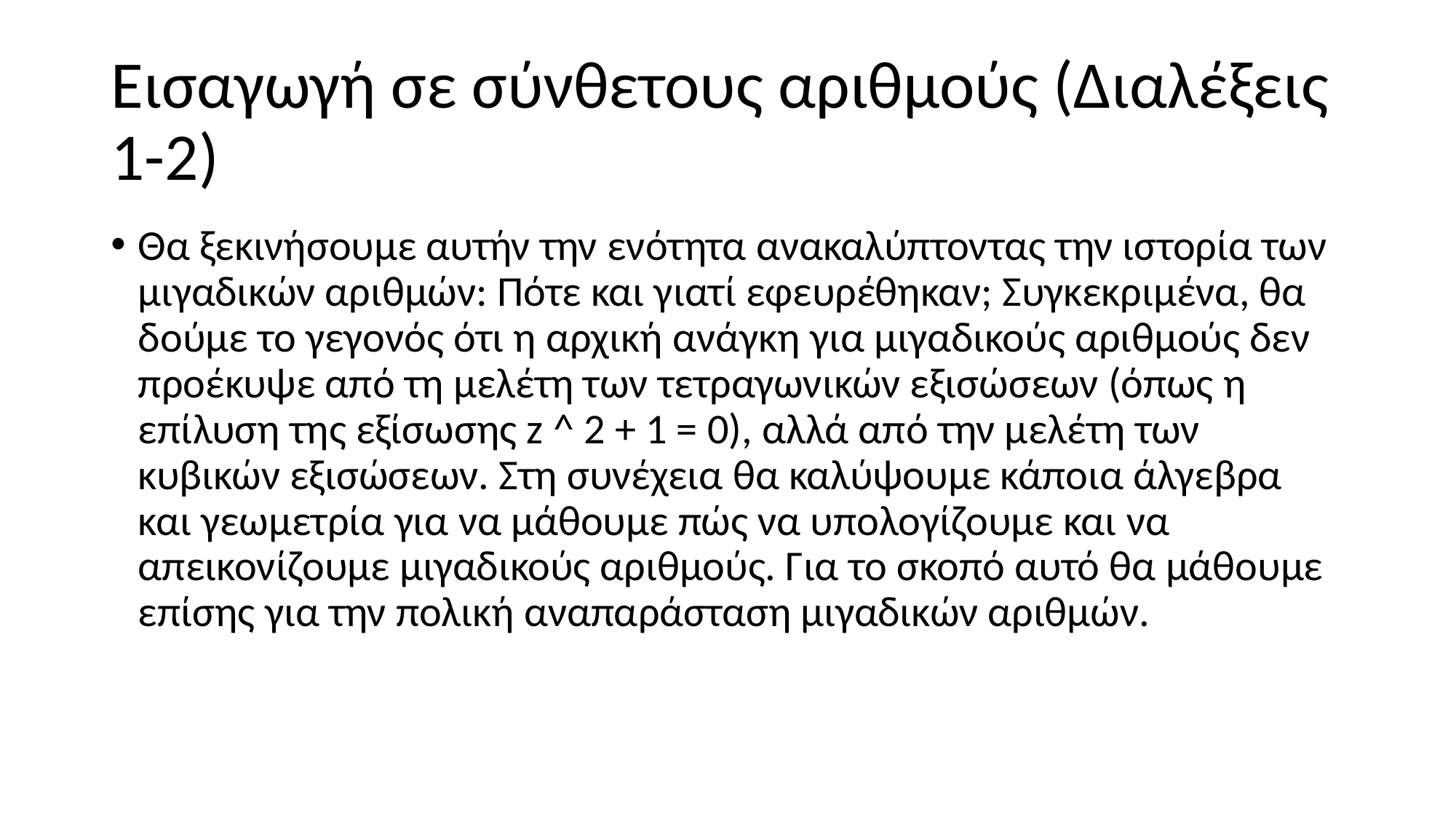

# Εισαγωγή σε σύνθετους αριθμούς (Διαλέξεις 1-2)
Θα ξεκινήσουμε αυτήν την ενότητα ανακαλύπτοντας την ιστορία των μιγαδικών αριθμών: Πότε και γιατί εφευρέθηκαν; Συγκεκριμένα, θα δούμε το γεγονός ότι η αρχική ανάγκη για μιγαδικούς αριθμούς δεν προέκυψε από τη μελέτη των τετραγωνικών εξισώσεων (όπως η επίλυση της εξίσωσης z ^ 2 + 1 = 0), αλλά από την μελέτη των κυβικών εξισώσεων. Στη συνέχεια θα καλύψουμε κάποια άλγεβρα και γεωμετρία για να μάθουμε πώς να υπολογίζουμε και να απεικονίζουμε μιγαδικούς αριθμούς. Για το σκοπό αυτό θα μάθουμε επίσης για την πολική αναπαράσταση μιγαδικών αριθμών.